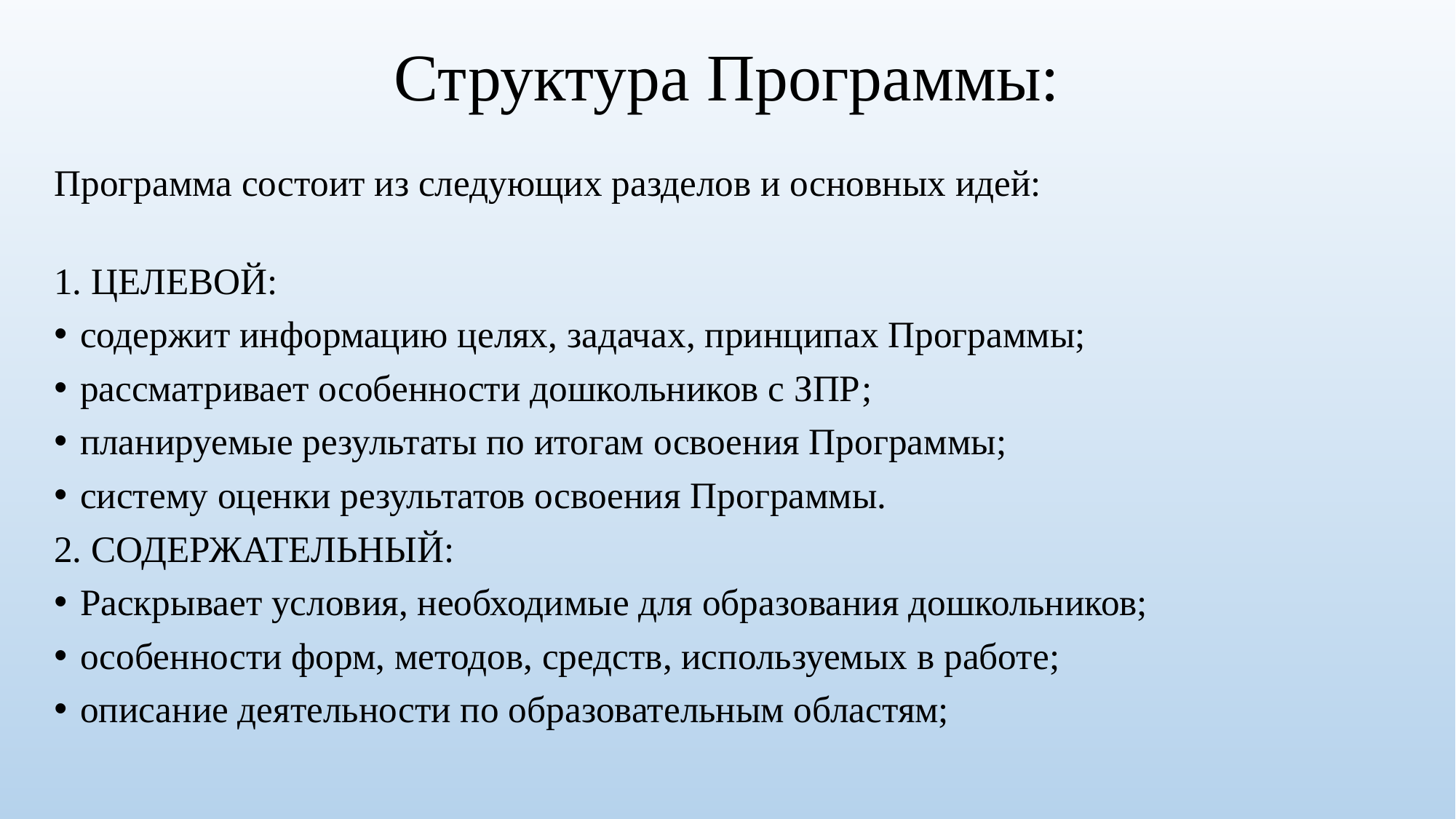

# Структура Программы:
Программа состоит из следующих разделов и основных идей:
1. ЦЕЛЕВОЙ:
содержит информацию целях, задачах, принципах Программы;
рассматривает особенности дошкольников с ЗПР;
планируемые результаты по итогам освоения Программы;
систему оценки результатов освоения Программы.
2. СОДЕРЖАТЕЛЬНЫЙ:
Раскрывает условия, необходимые для образования дошкольников;
особенности форм, методов, средств, используемых в работе;
описание деятельности по образовательным областям;